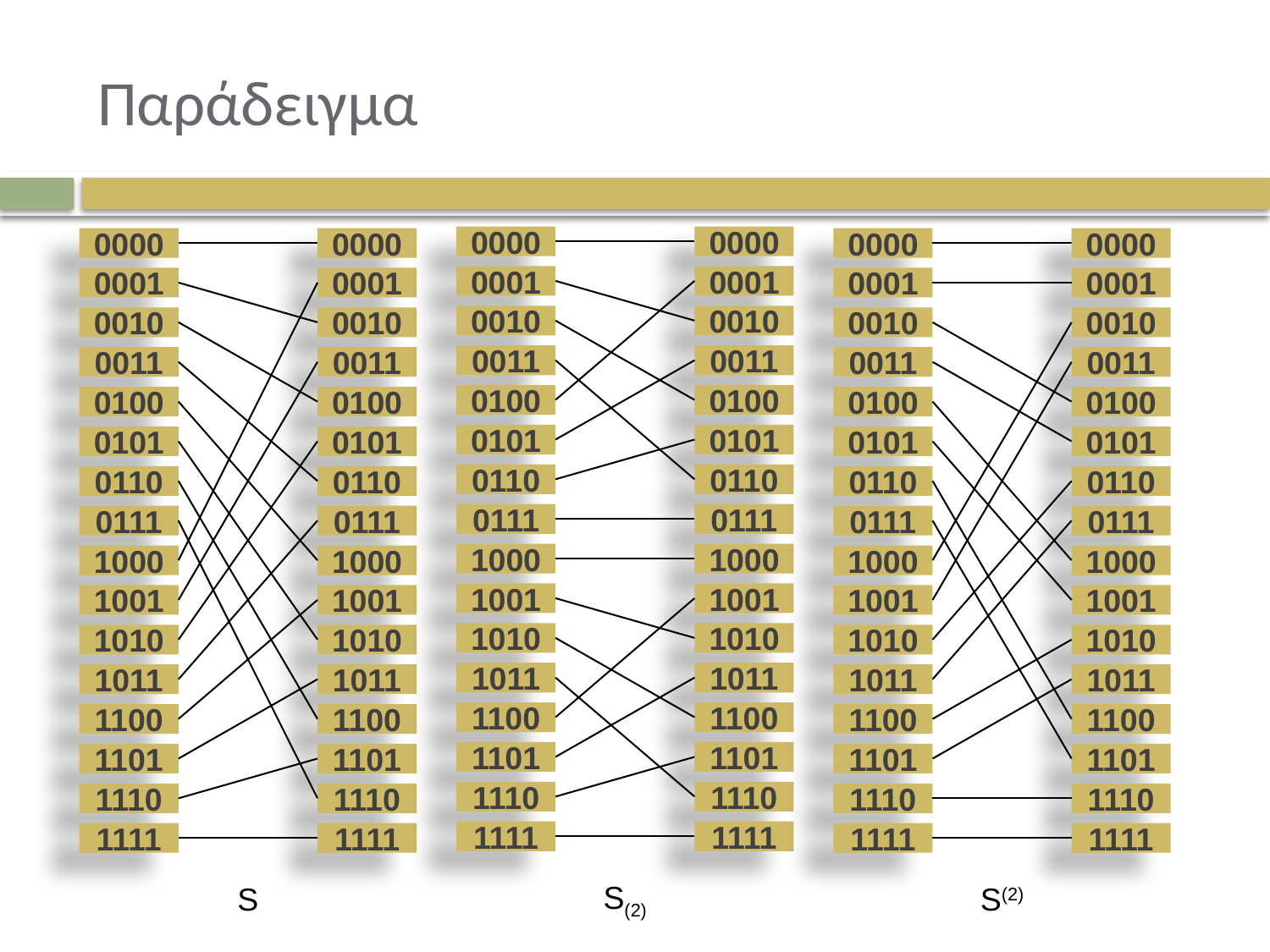

# Παράδειγμα
0000
0000
0000
0000
0000
0000
0001
0001
0001
0001
0001
0001
0010
0010
0010
0010
0010
0010
0011
0011
0011
0011
0011
0011
0100
0100
0100
0100
0100
0100
0101
0101
0101
0101
0101
0101
0110
0110
0110
0110
0110
0110
0111
0111
0111
0111
0111
0111
1000
1000
1000
1000
1000
1000
1001
1001
1001
1001
1001
1001
1010
1010
1010
1010
1010
1010
1011
1011
1011
1011
1011
1011
1100
1100
1100
1100
1100
1100
1101
1101
1101
1101
1101
1101
1110
1110
1110
1110
1110
1110
1111
1111
1111
1111
1111
1111
S(2)
S
S(2)